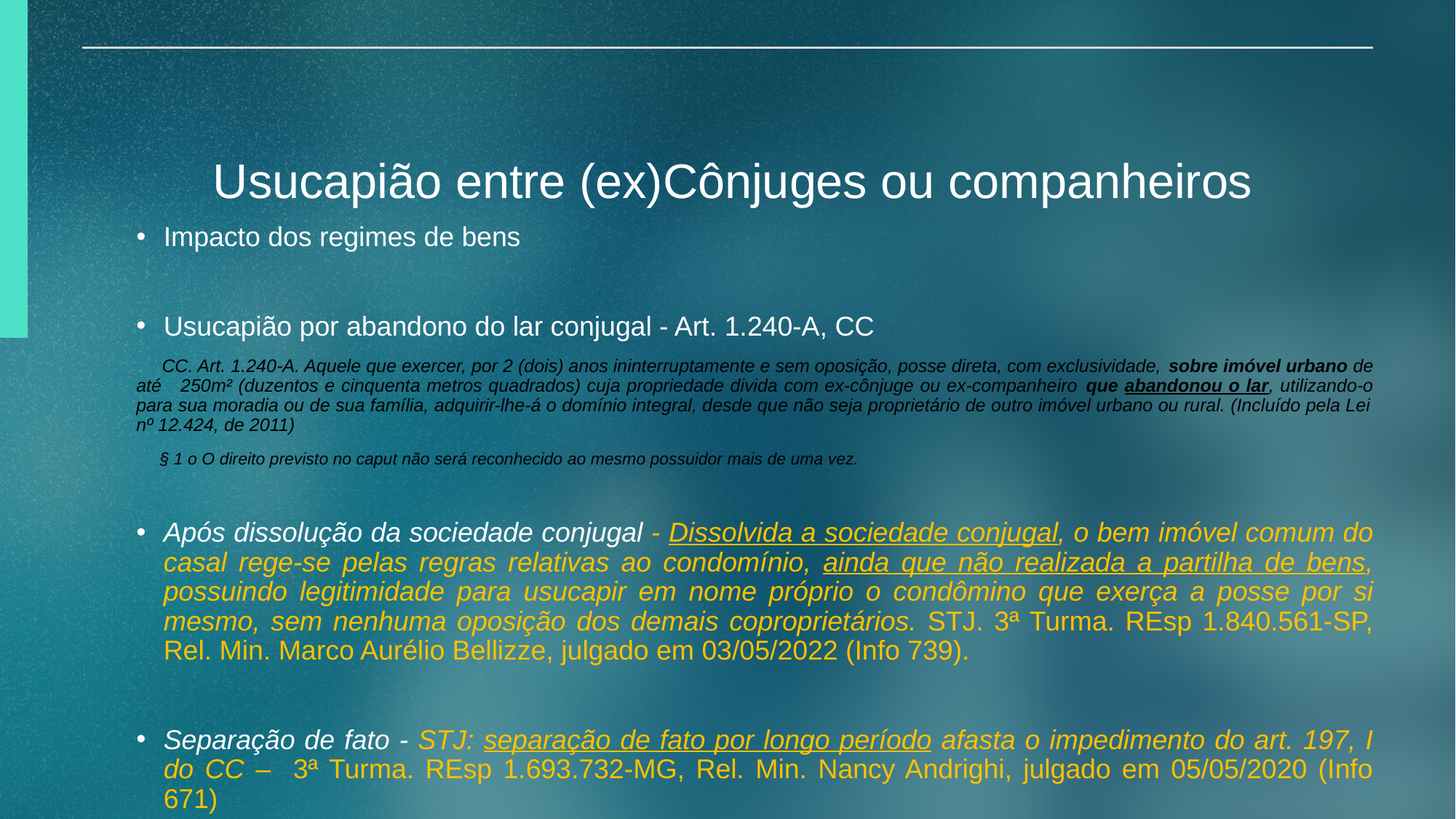

Usucapião entre (ex)Cônjuges ou companheiros

Impacto dos regimes de bens

Usucapião por abandono do lar conjugal - Art. 1.240-A, CC
     CC. Art. 1.240-A. Aquele que exercer, por 2 (dois) anos ininterruptamente e sem oposição, posse direta, com exclusividade, sobre imóvel urbano de até   250m² (duzentos e cinquenta metros quadrados) cuja propriedade divida com ex-cônjuge ou ex-companheiro que abandonou o lar, utilizando-o para sua moradia ou de sua família, adquirir-lhe-á o domínio integral, desde que não seja proprietário de outro imóvel urbano ou rural. (Incluído pela Lei nº 12.424, de 2011)
     § 1 o O direito previsto no caput não será reconhecido ao mesmo possuidor mais de uma vez.

Após dissolução da sociedade conjugal - Dissolvida a sociedade conjugal, o bem imóvel comum do casal rege-se pelas regras relativas ao condomínio, ainda que não realizada a partilha de bens, possuindo legitimidade para usucapir em nome próprio o condômino que exerça a posse por si mesmo, sem nenhuma oposição dos demais coproprietários. STJ. 3ª Turma. REsp 1.840.561-SP, Rel. Min. Marco Aurélio Bellizze, julgado em 03/05/2022 (Info 739).

Separação de fato - STJ: separação de fato por longo período afasta o impedimento do art. 197, I do CC –  3ª Turma. REsp 1.693.732-MG, Rel. Min. Nancy Andrighi, julgado em 05/05/2020 (Info 671)